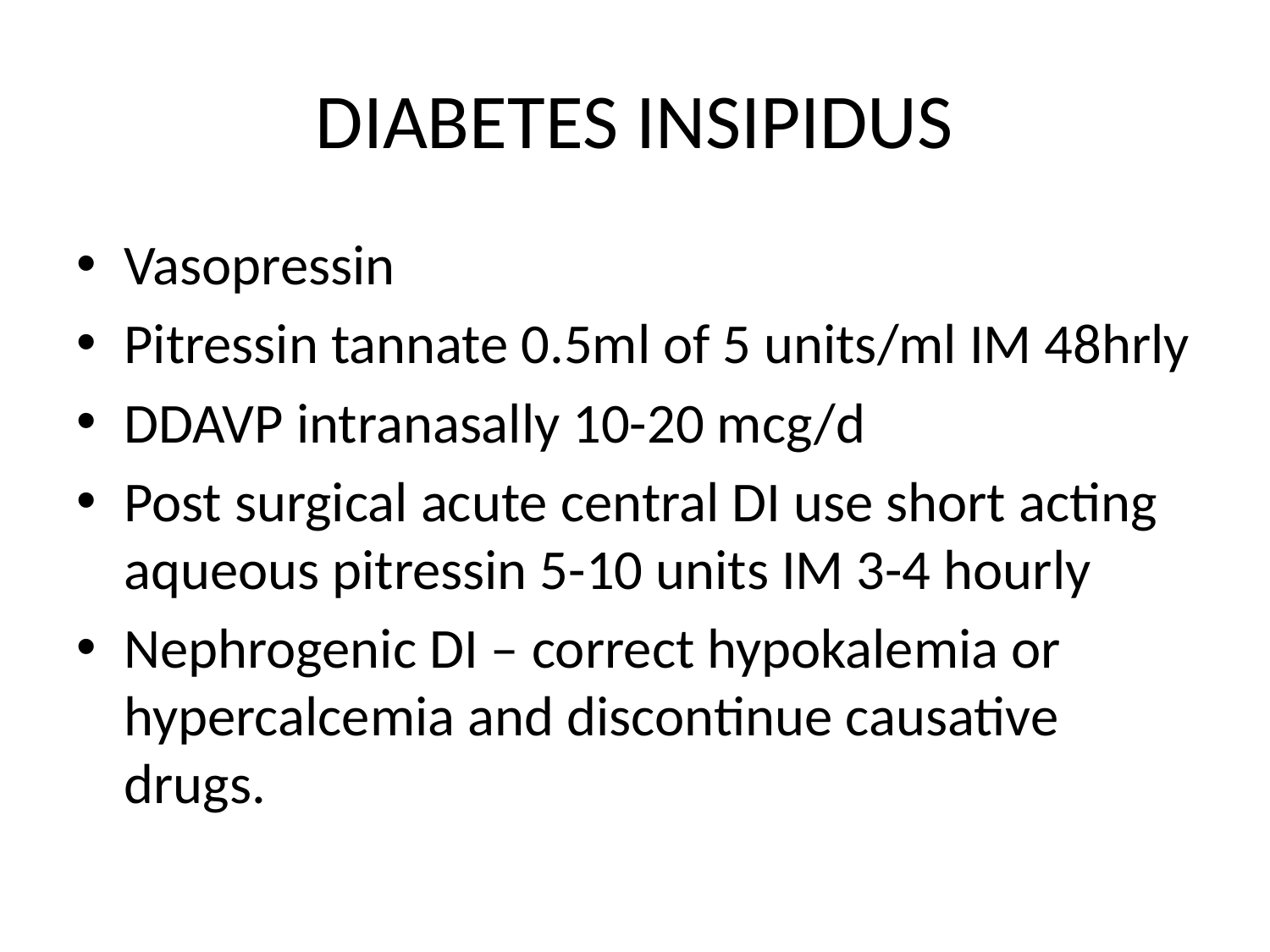

# DIABETES INSIPIDUS
Vasopressin
Pitressin tannate 0.5ml of 5 units/ml IM 48hrly
DDAVP intranasally 10-20 mcg/d
Post surgical acute central DI use short acting aqueous pitressin 5-10 units IM 3-4 hourly
Nephrogenic DI – correct hypokalemia or hypercalcemia and discontinue causative drugs.